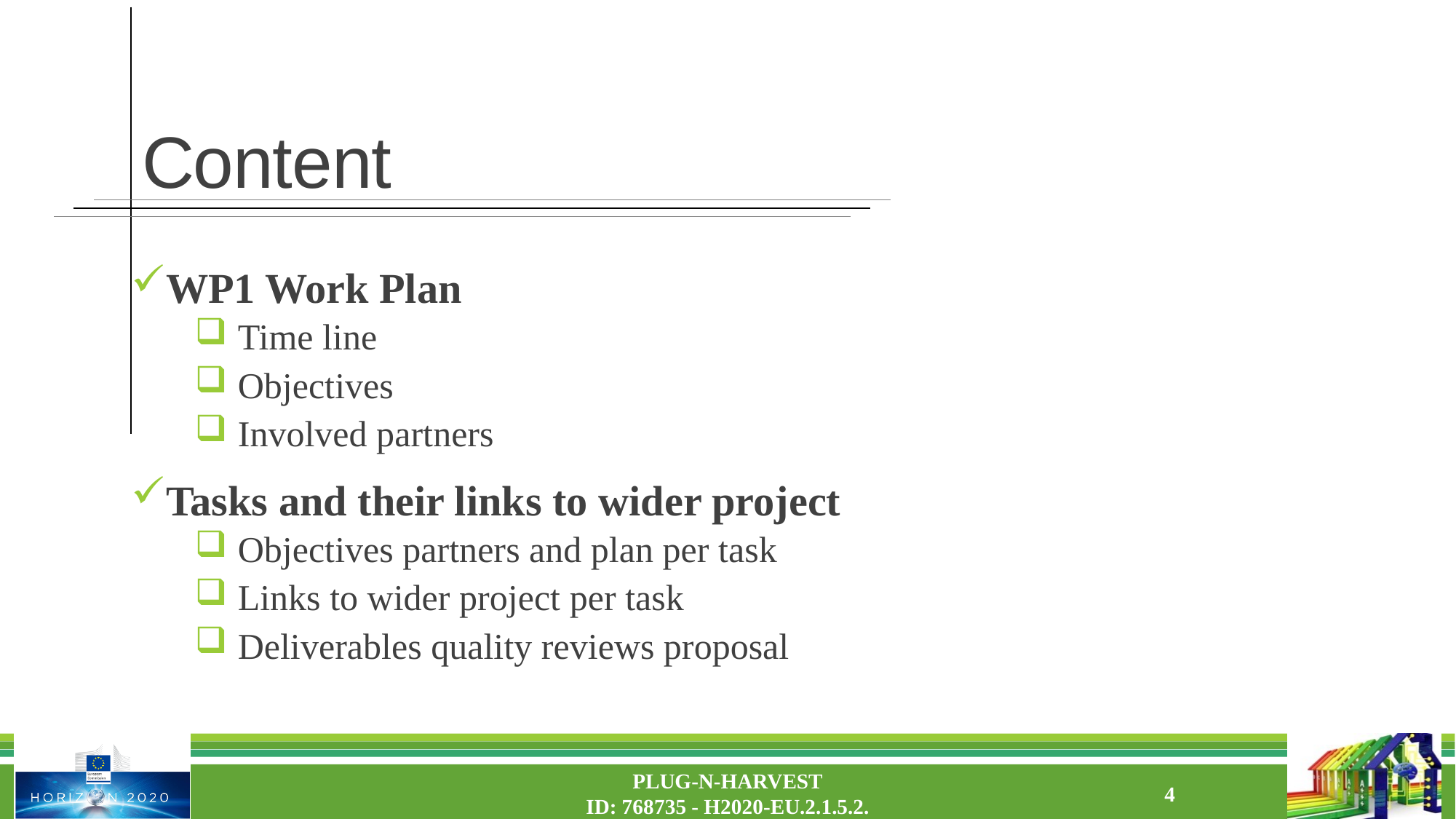

# Content
WP1 Work Plan
Time line
Objectives
Involved partners
Tasks and their links to wider project
Objectives partners and plan per task
Links to wider project per task
Deliverables quality reviews proposal
PLUG-N-HARVEST
ID: 768735 - H2020-EU.2.1.5.2.
4